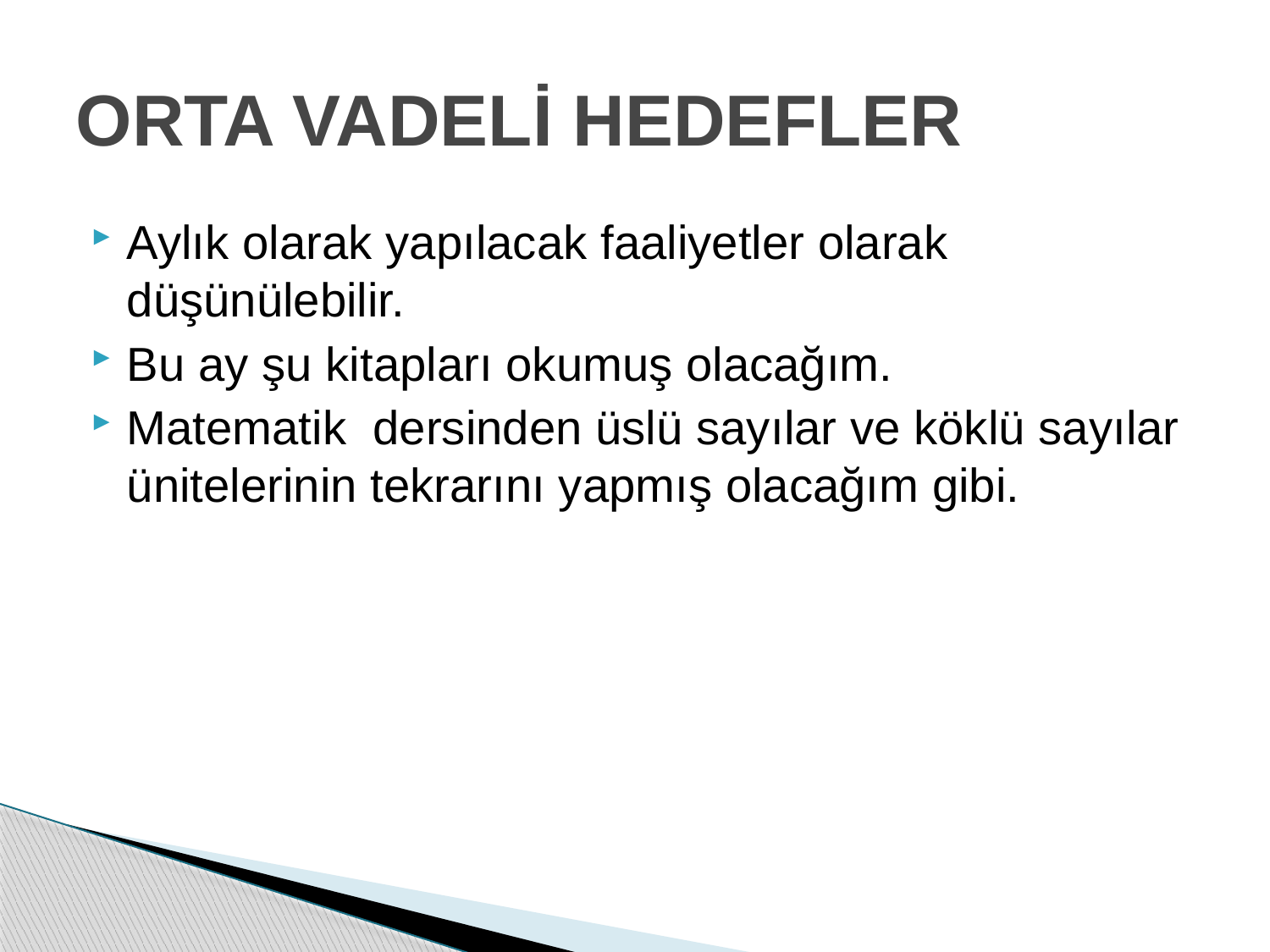

# ORTA VADELİ HEDEFLER
Aylık olarak yapılacak faaliyetler olarak düşünülebilir.
Bu ay şu kitapları okumuş olacağım.
Matematik  dersinden üslü sayılar ve köklü sayılar ünitelerinin tekrarını yapmış olacağım gibi.